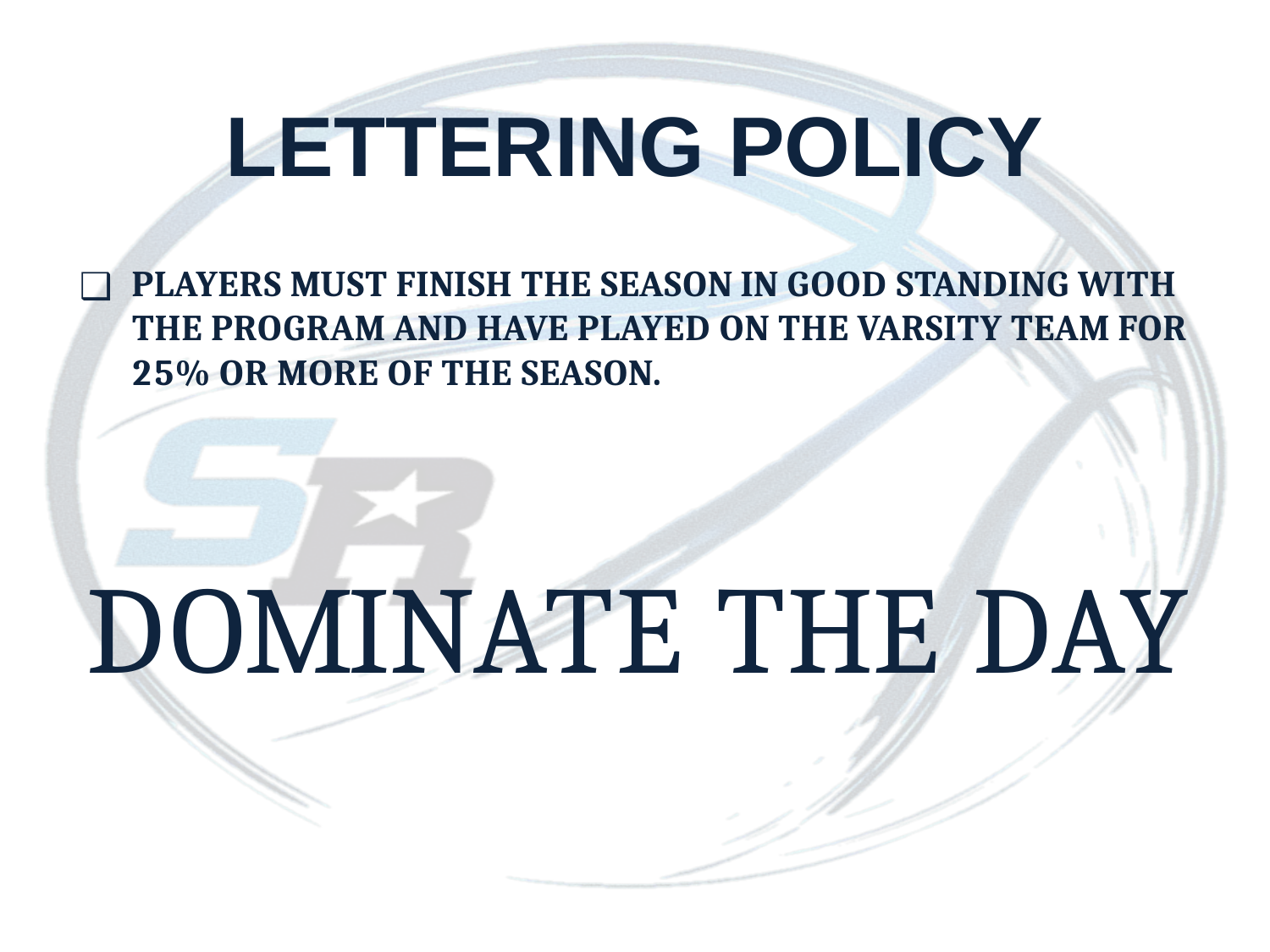

# LETTERING POLICY
PLAYERS MUST FINISH THE SEASON IN GOOD STANDING WITH THE PROGRAM AND HAVE PLAYED ON THE VARSITY TEAM FOR 25% OR MORE OF THE SEASON.

DOMINATE THE DAY